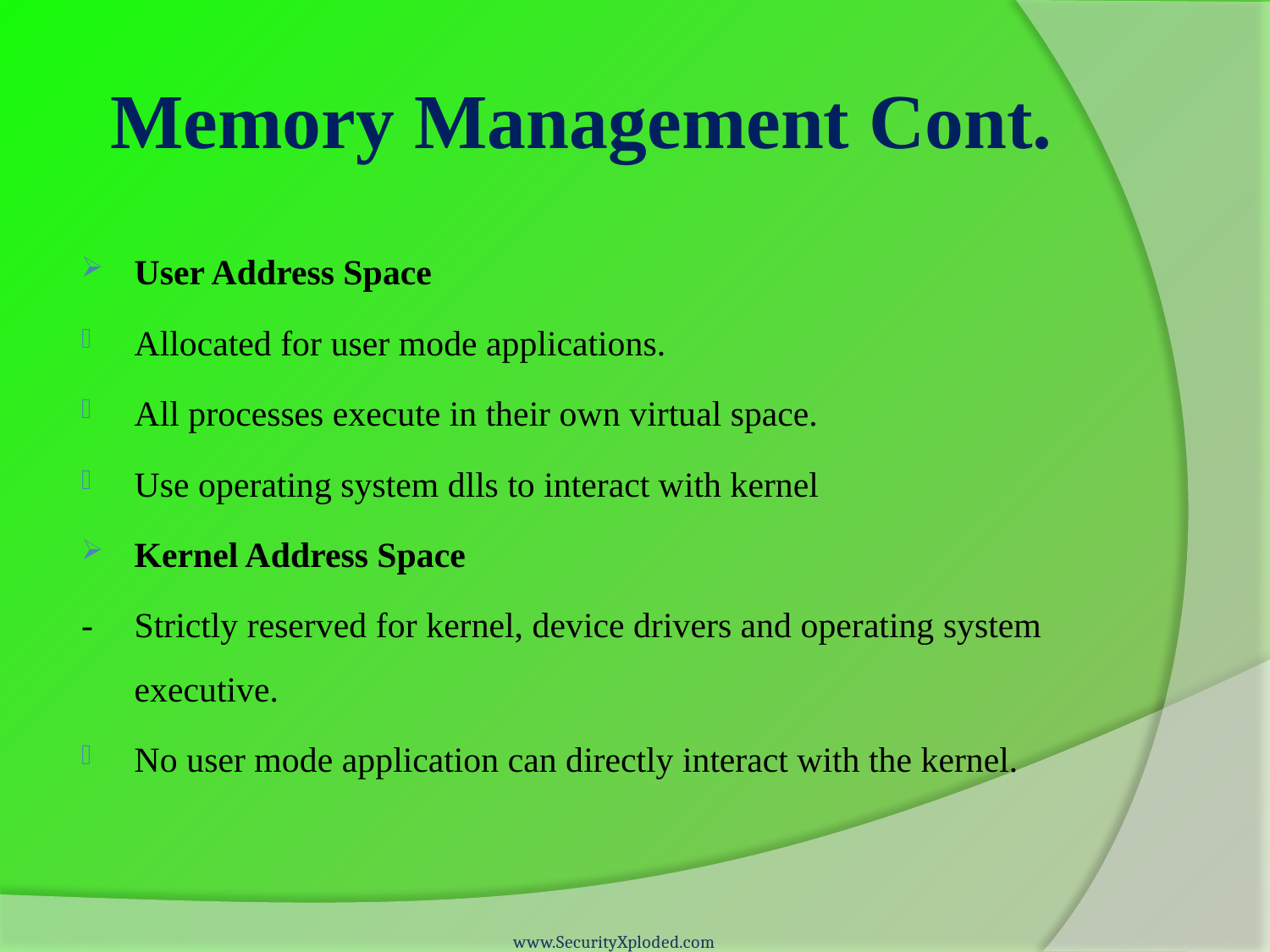

# Memory Management Cont.
User Address Space
Allocated for user mode applications.
All processes execute in their own virtual space.
Use operating system dlls to interact with kernel
Kernel Address Space
-	Strictly reserved for kernel, device drivers and operating system executive.
No user mode application can directly interact with the kernel.

www.SecurityXploded.com